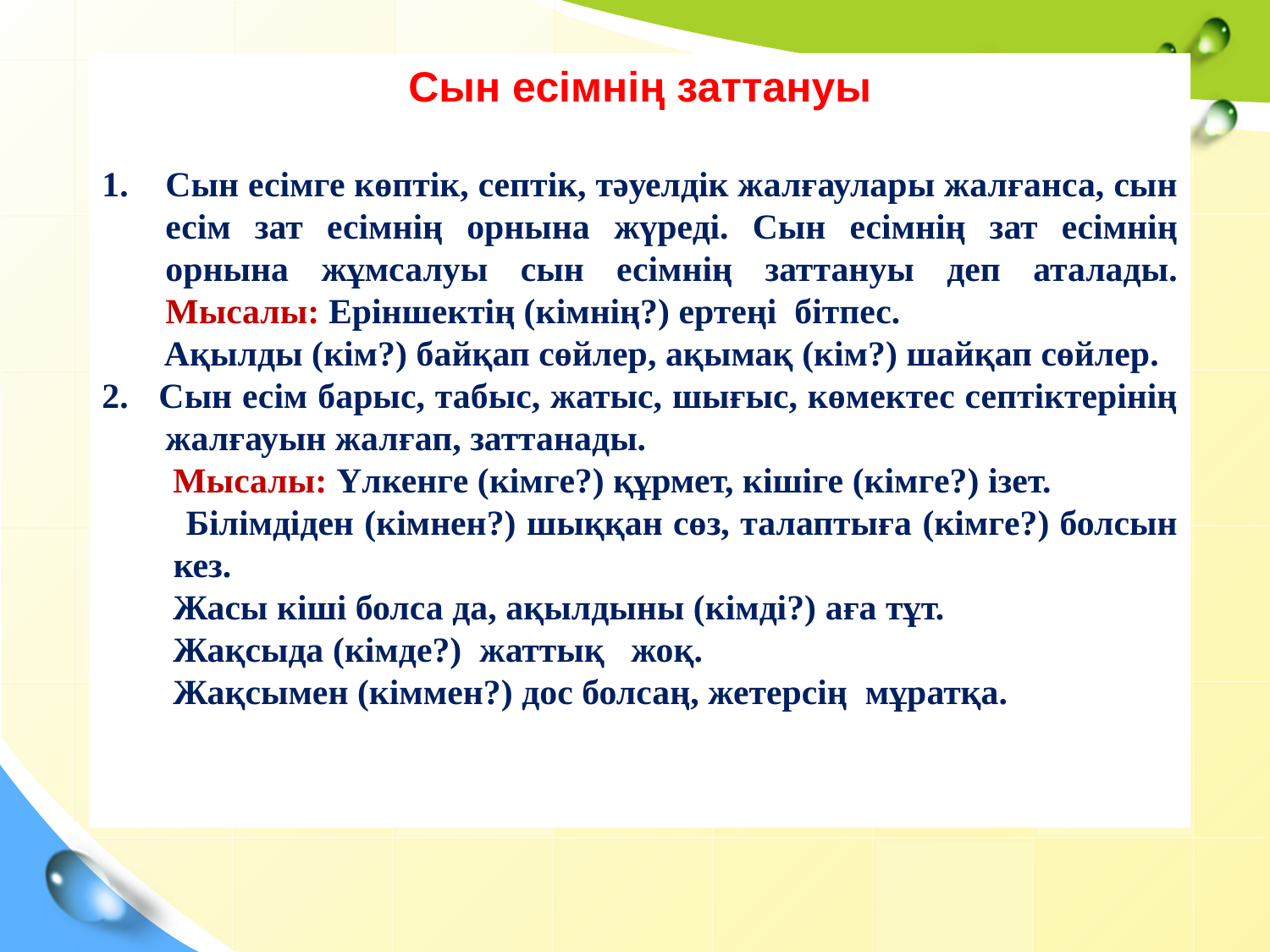

Сын есімнің заттануы

Сын есімге көптік, септік, тәуелдік жалғаулары жалғанса, сын есім зат есімнің орнына жүреді. Сын есімнің зат есімнің орнына жұмсалуы сын есімнің заттануы деп аталады. Мысалы: Еріншектің (кімнің?) ертеңі  бітпес.
       Ақылды (кім?) байқап сөйлер, ақымақ (кім?) шайқап сөйлер.
2.   Сын есім барыс, табыс, жатыс, шығыс, көмектес септіктерінің жалғауын жалғап, заттанады.
        Мысалы: Үлкенге (кімге?) құрмет, кішіге (кімге?) ізет.
        Білімдіден (кімнен?) шыққан сөз, талаптыға (кімге?) болсын кез.
        Жасы кіші болса да, ақылдыны (кімді?) аға тұт.
        Жақсыда (кімде?)  жаттық   жоқ.
        Жақсымен (кіммен?) дос болсаң, жетерсің  мұратқа.

Your Text Here